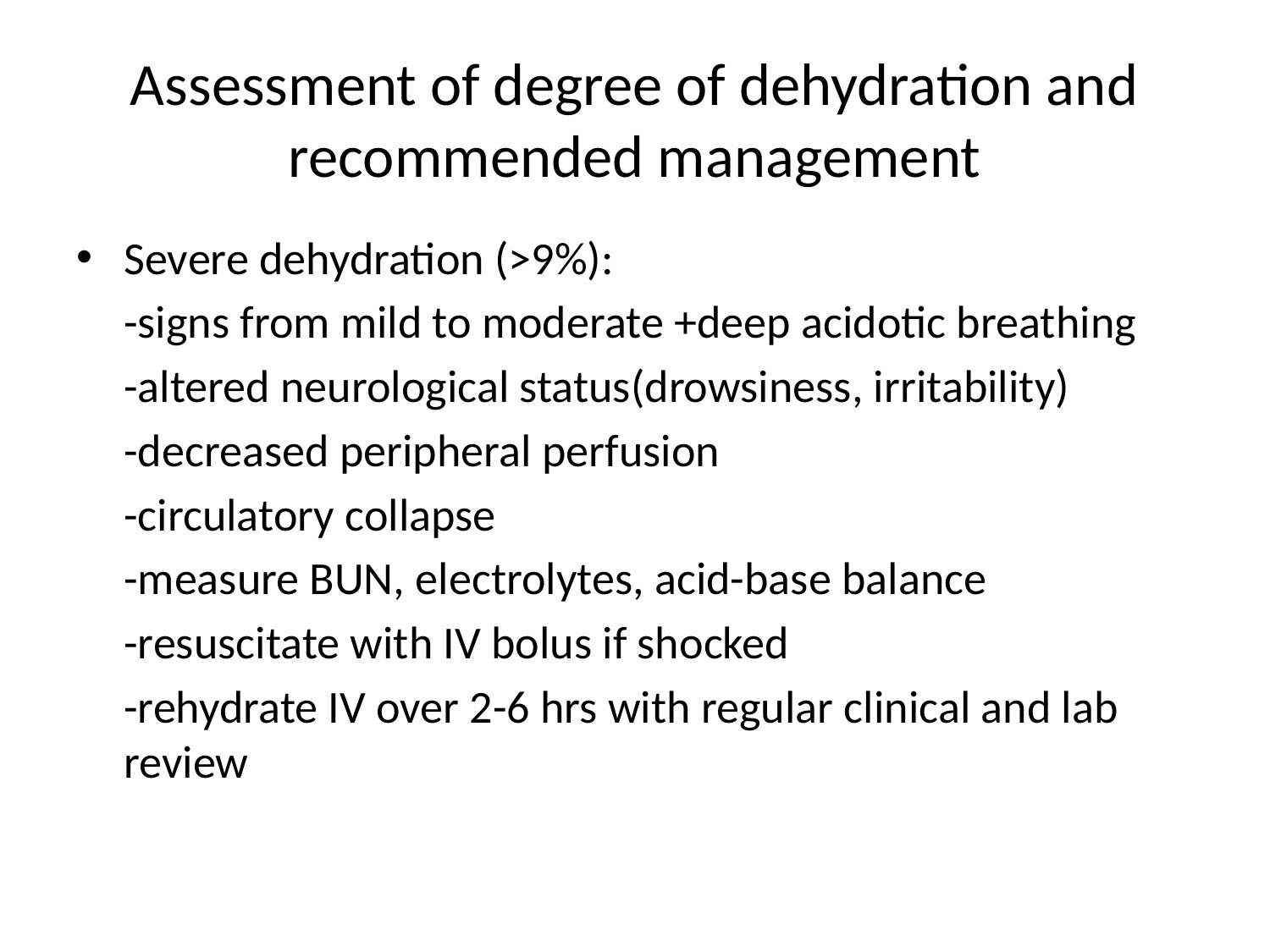

# Assessment of degree of dehydration and recommended management
Severe dehydration (>9%):
	-signs from mild to moderate +deep acidotic breathing
	-altered neurological status(drowsiness, irritability)
	-decreased peripheral perfusion
	-circulatory collapse
	-measure BUN, electrolytes, acid-base balance
	-resuscitate with IV bolus if shocked
	-rehydrate IV over 2-6 hrs with regular clinical and lab review